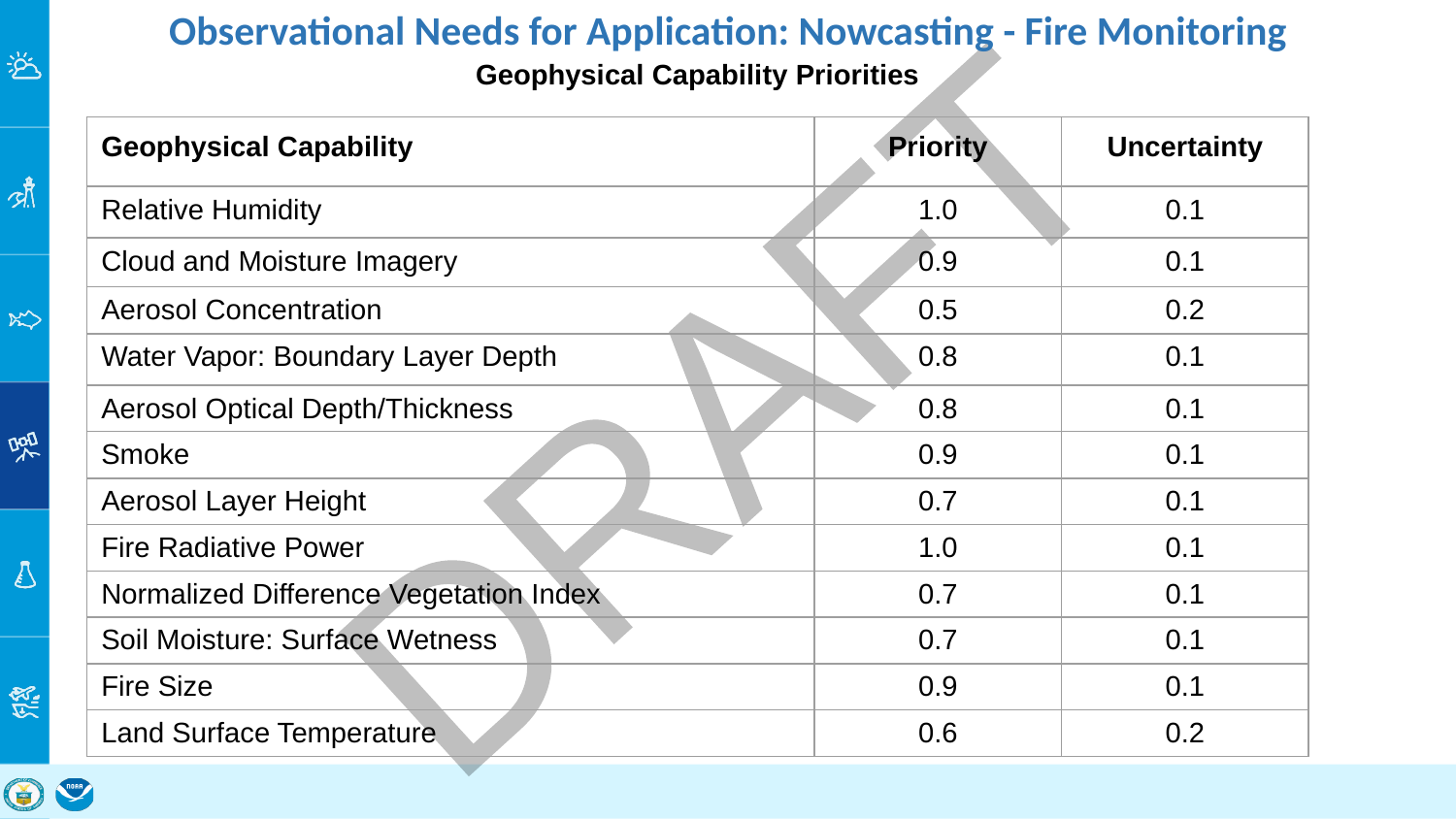

# Observational Needs for Application: Nowcasting - Fire Monitoring
Geophysical Capability Priorities
| Geophysical Capability | Priority | Uncertainty |
| --- | --- | --- |
| Relative Humidity | 1.0 | 0.1 |
| Cloud and Moisture Imagery | 0.9 | 0.1 |
| Aerosol Concentration | 0.5 | 0.2 |
| Water Vapor: Boundary Layer Depth | 0.8 | 0.1 |
| Aerosol Optical Depth/Thickness | 0.8 | 0.1 |
| Smoke | 0.9 | 0.1 |
| Aerosol Layer Height | 0.7 | 0.1 |
| Fire Radiative Power | 1.0 | 0.1 |
| Normalized Difference Vegetation Index | 0.7 | 0.1 |
| Soil Moisture: Surface Wetness | 0.7 | 0.1 |
| Fire Size | 0.9 | 0.1 |
| Land Surface Temperature | 0.6 | 0.2 |